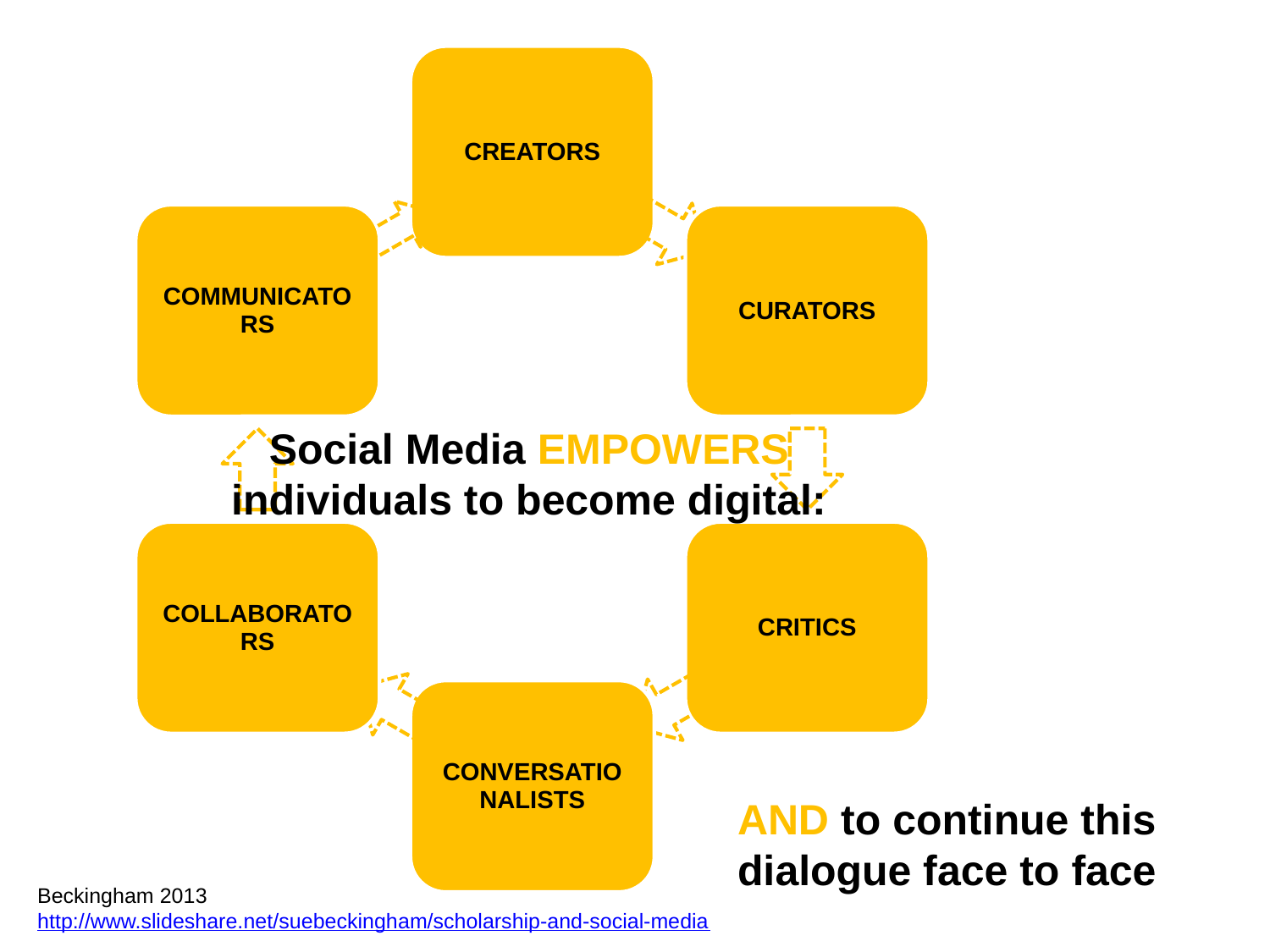

CREATORS
CURATORS
CRITICS
CONVERSATIONALISTS
COLLABORATORS
COMMUNICATORS
Social Media EMPOWERS
individuals to become digital:
AND to continue this
dialogue face to face
Beckingham 2013
http://www.slideshare.net/suebeckingham/scholarship-and-social-media